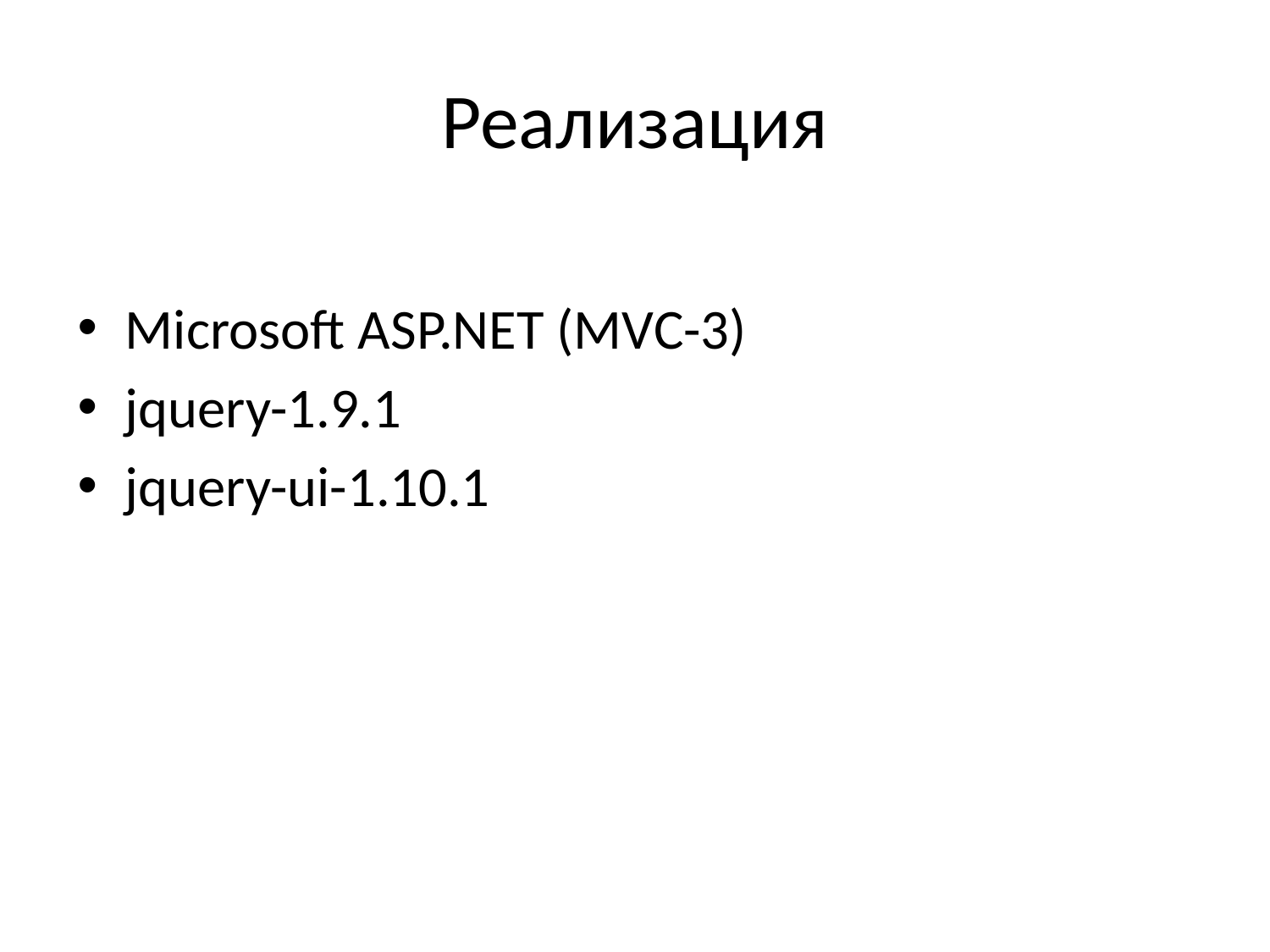

# Реализация
Microsoft ASP.NET (MVC-3)
jquery-1.9.1
jquery-ui-1.10.1